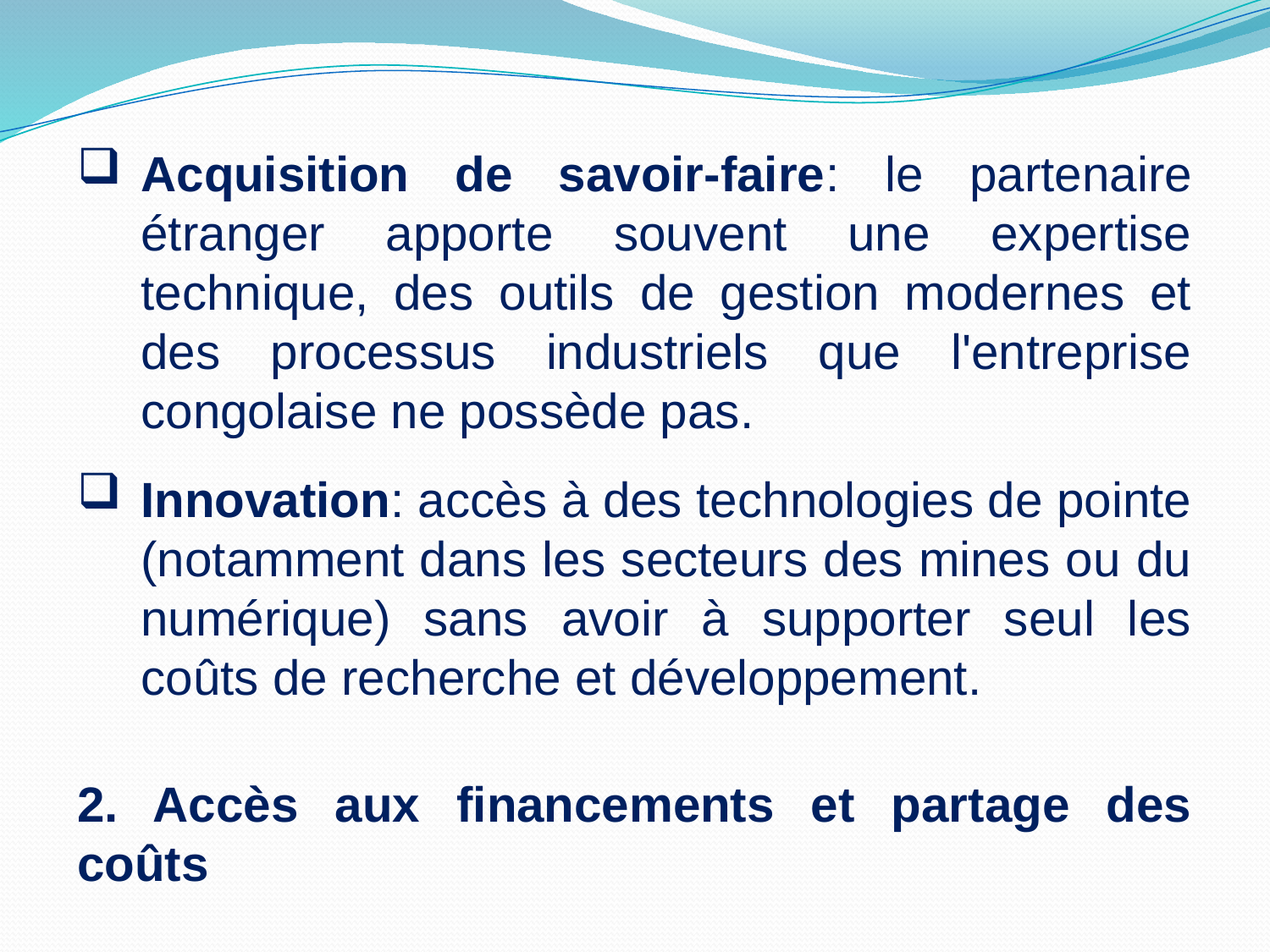

Acquisition de savoir-faire: le partenaire étranger apporte souvent une expertise technique, des outils de gestion modernes et des processus industriels que l'entreprise congolaise ne possède pas.

Innovation: accès à des technologies de pointe (notamment dans les secteurs des mines ou du numérique) sans avoir à supporter seul les coûts de recherche et développement.

2. Accès aux financements et partage des coûts